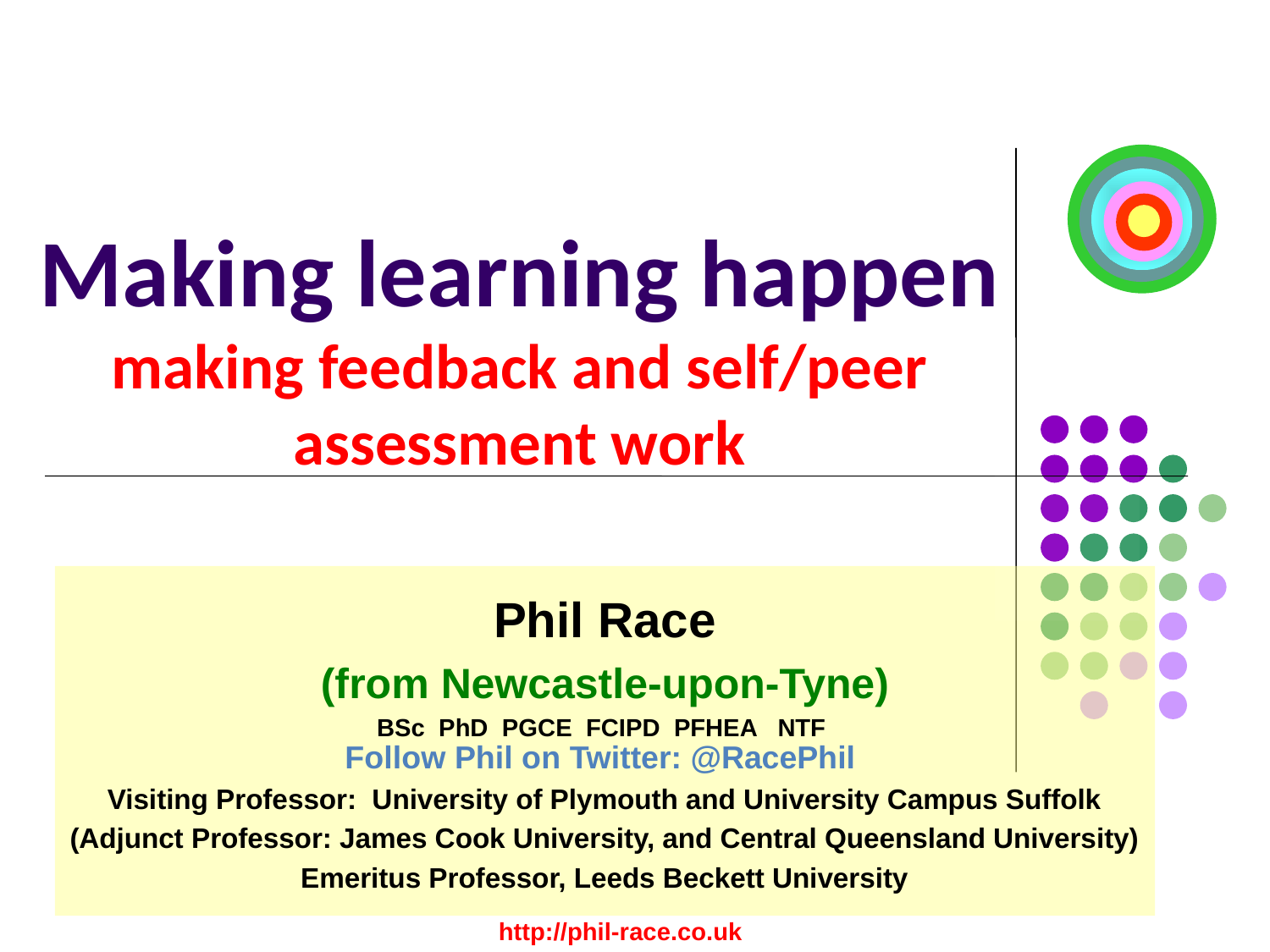

# Making learning happen making feedback and self/peer assessment work

Phil Race
(from Newcastle-upon-Tyne)
BSc  PhD  PGCE  FCIPD  PFHEA   NTF
Follow Phil on Twitter: @RacePhil
Visiting Professor:  University of Plymouth and University Campus Suffolk
(Adjunct Professor: James Cook University, and Central Queensland University)
Emeritus Professor, Leeds Beckett University